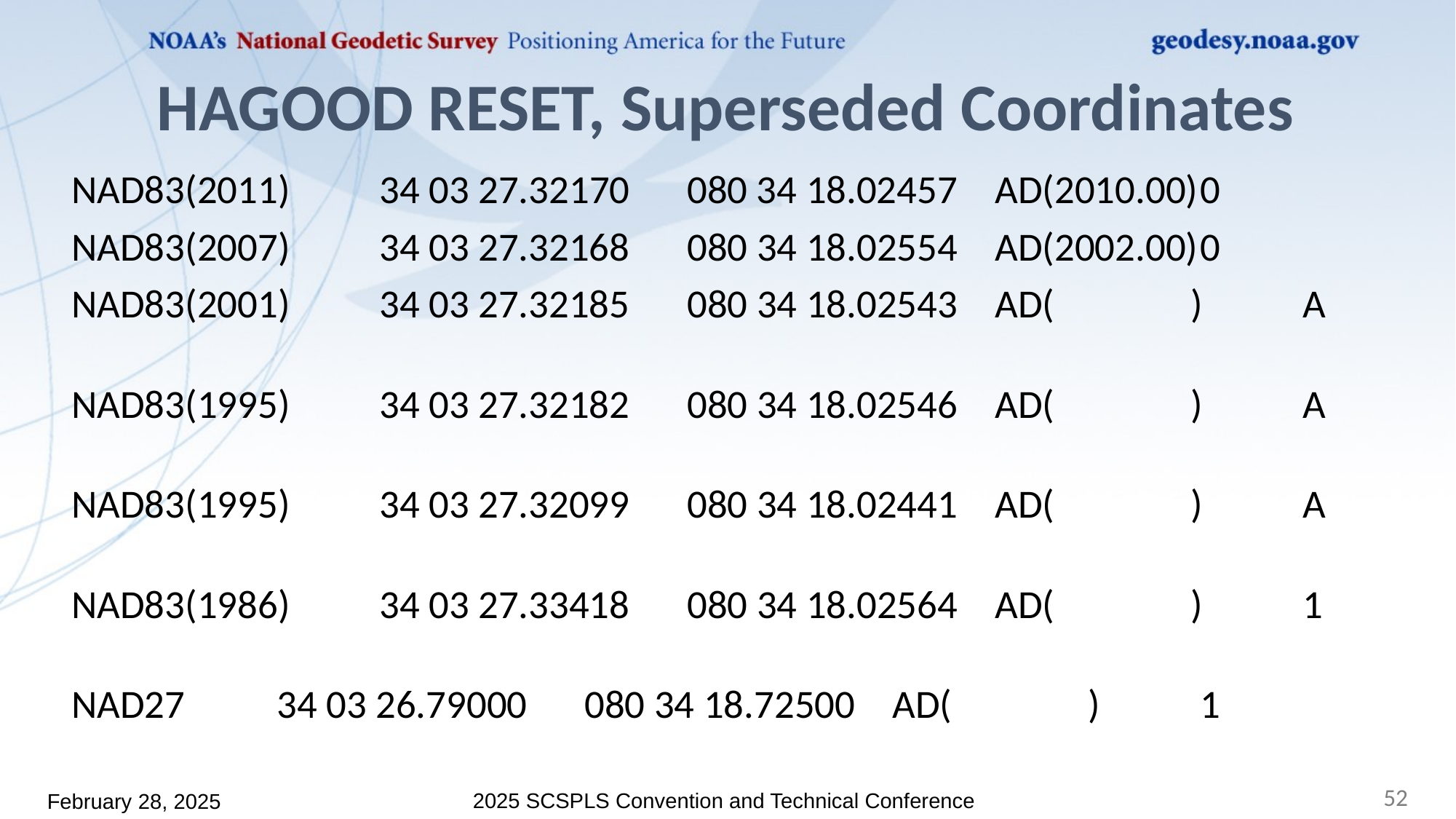

February 28, 2025
2025 SCSPLS Convention and Technical Conference

# HAGOOD RESET, Superseded Coordinates
NAD83(2011)	34 03 27.32170	080 34 18.02457	AD(2010.00)	0
NAD83(2007)	34 03 27.32168	080 34 18.02554	AD(2002.00)	0
NAD83(2001)	34 03 27.32185	080 34 18.02543	AD(               )	A
NAD83(1995)	34 03 27.32182	080 34 18.02546	AD(               )	A
NAD83(1995)	34 03 27.32099	080 34 18.02441	AD(               )	A
NAD83(1986)	34 03 27.33418	080 34 18.02564	AD(               )	1
NAD27		34 03 26.79000	080 34 18.72500	AD(               )	1
52